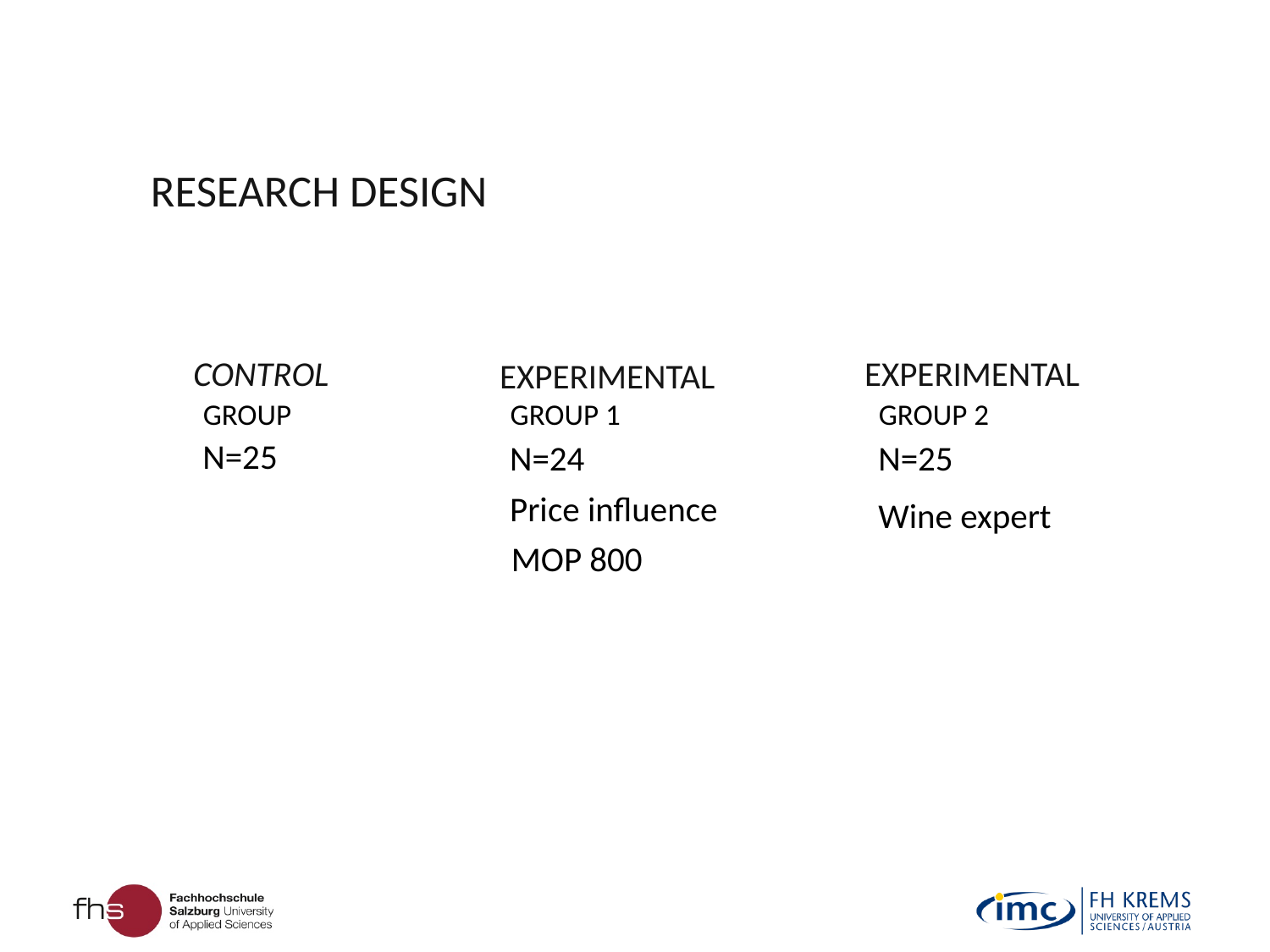

RESEARCH DESIGN
EXPERIMENTAL
CONTROL
EXPERIMENTAL
GROUP
GROUP 1
GROUP 2
N=25
N=24
N=25
Price influence
Wine expert
MOP 800